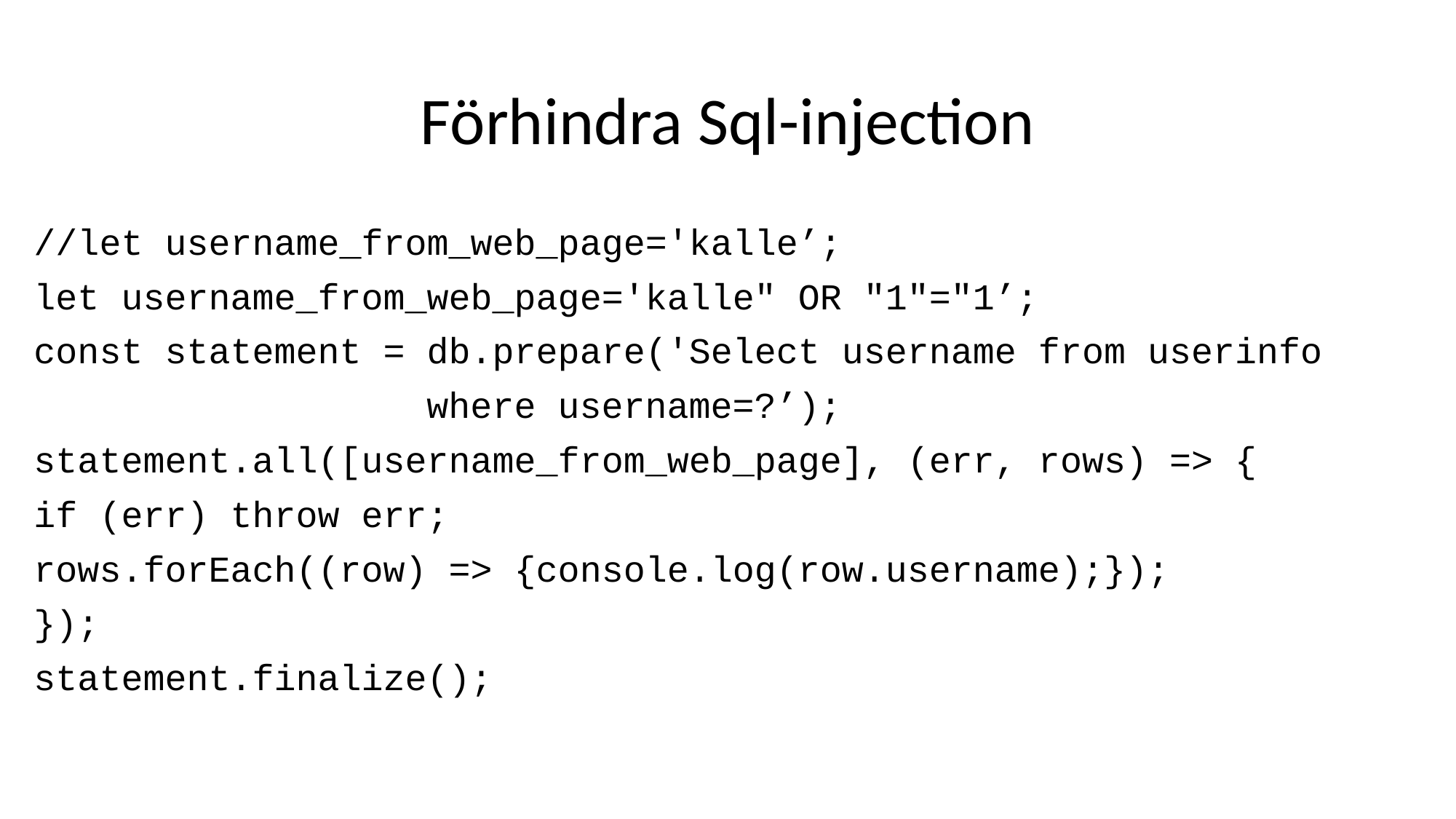

# Förhindra Sql-injection
//let username_from_web_page='kalle’;
let username_from_web_page='kalle" OR "1"="1’;
const statement = db.prepare('Select username from userinfo
                  where username=?’);
statement.all([username_from_web_page], (err, rows) => {
if (err) throw err;
rows.forEach((row) => {console.log(row.username);});
});
statement.finalize();